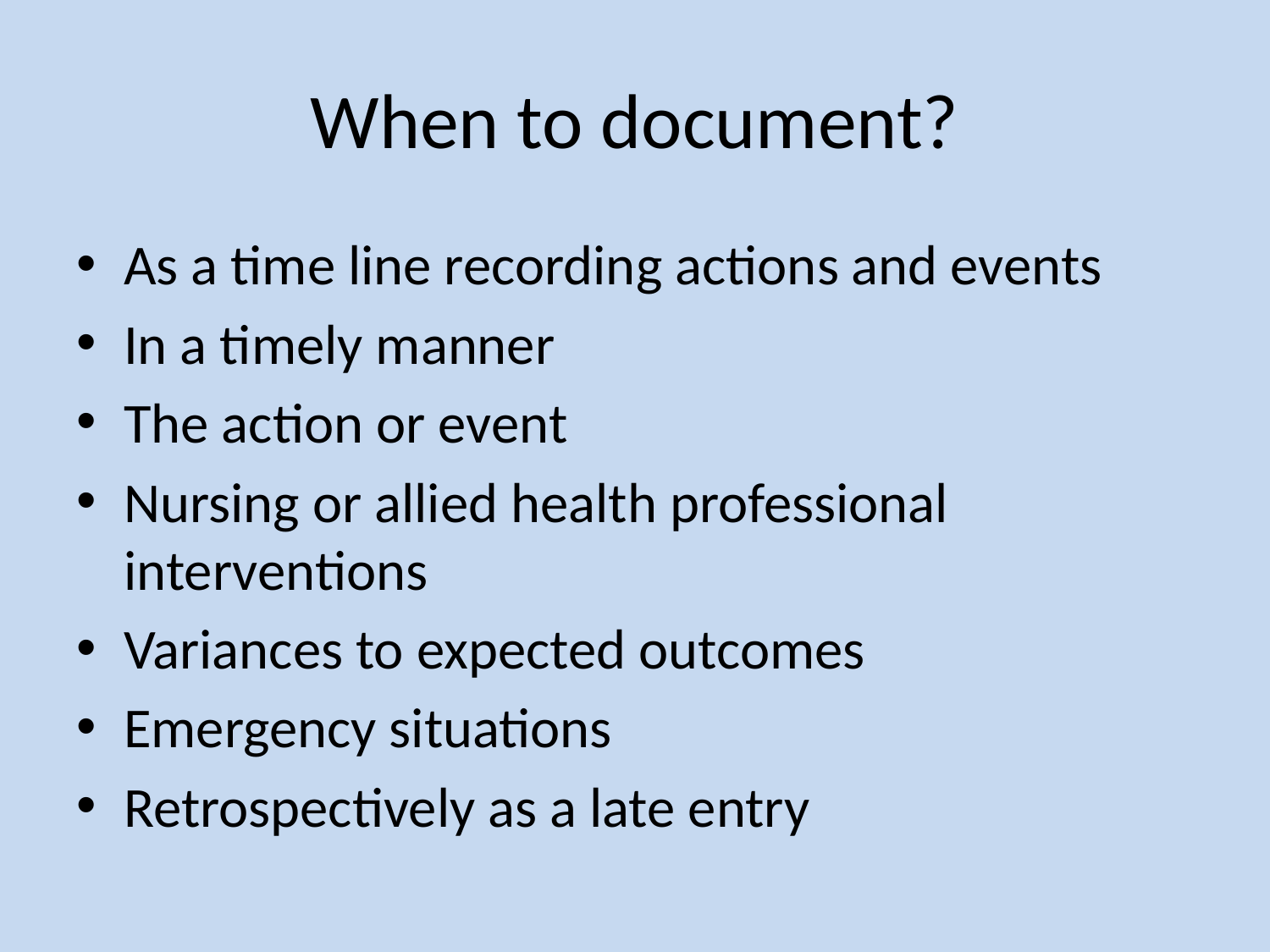

# When to document?
As a time line recording actions and events
In a timely manner
The action or event
Nursing or allied health professional interventions
Variances to expected outcomes
Emergency situations
Retrospectively as a late entry